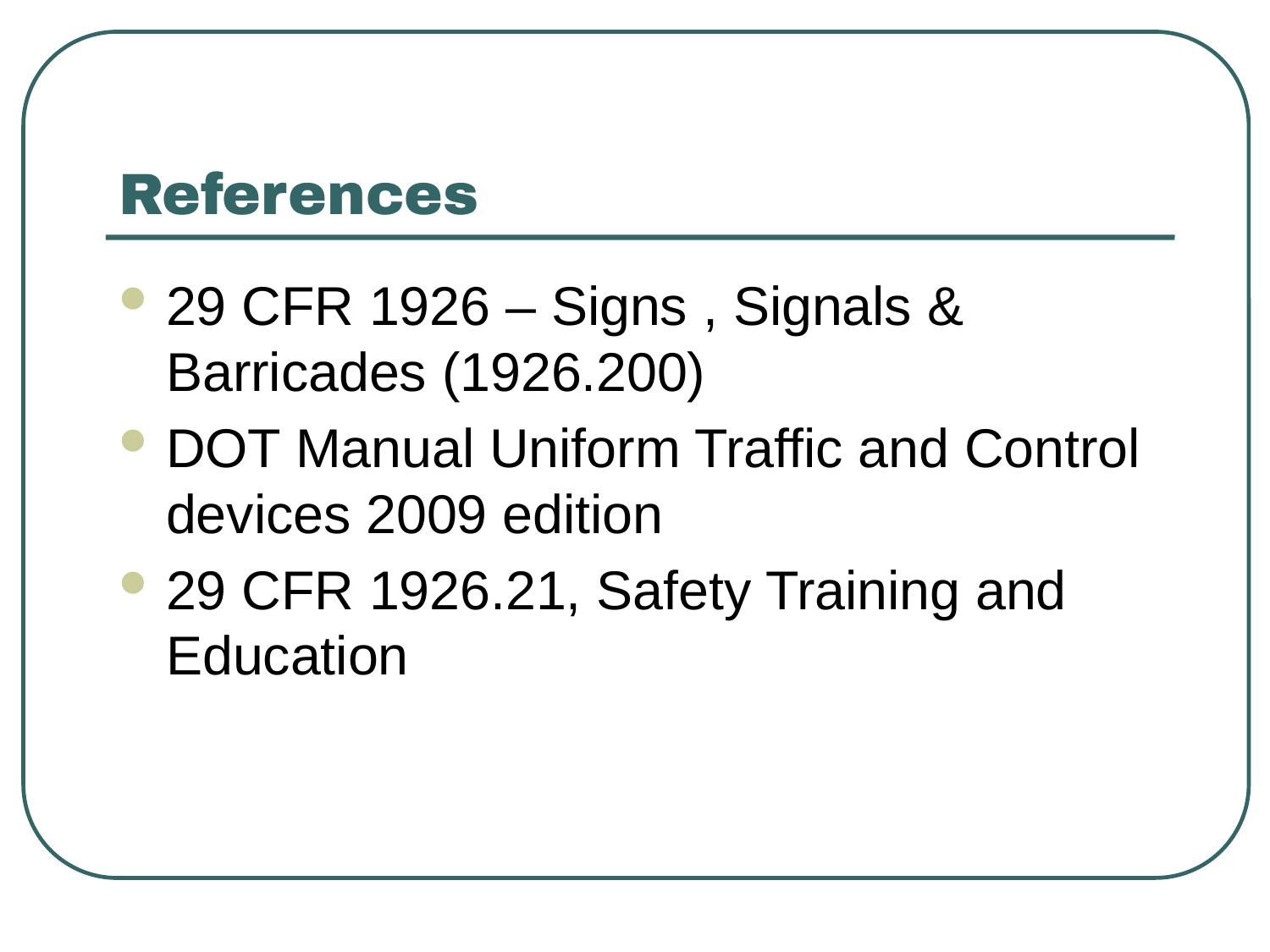

# References
29 CFR 1926 – Signs , Signals & Barricades (1926.200)
DOT Manual Uniform Traffic and Control devices 2009 edition
29 CFR 1926.21, Safety Training and Education